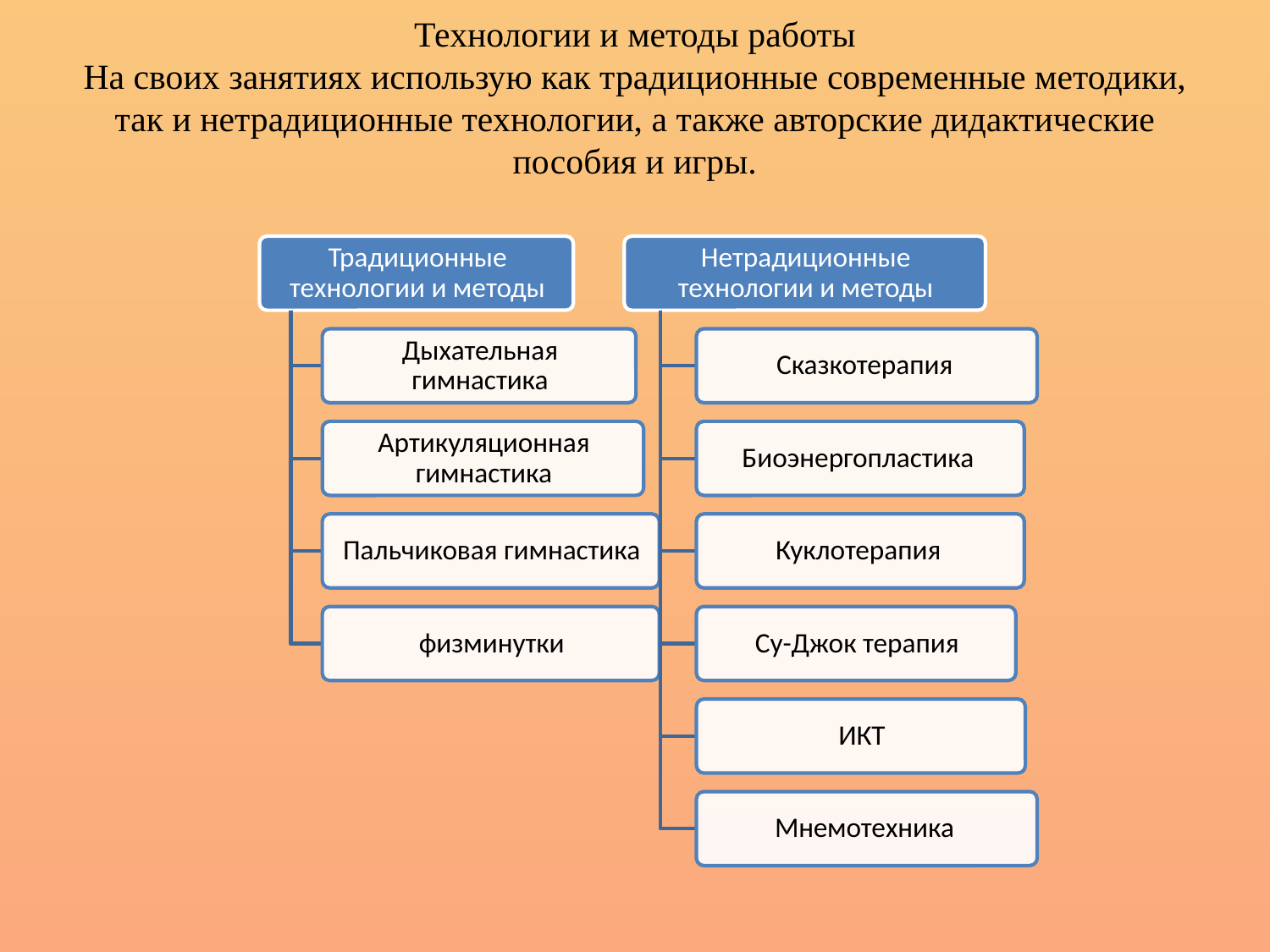

# Технологии и методы работы На своих занятиях использую как традиционные современные методики, так и нетрадиционные технологии, а также авторские дидактические пособия и игры.

Традиционные технологии и методы
Дыхательная гимнастика
Артикуляционная гимнастика
Пальчиковая гимнастика
физминутки
Нетрадиционные технологии и методы
Сказкотерапия
Биоэнергопластика
Куклотерапия
Су-Джок терапия
ИКТ
Мнемотехника